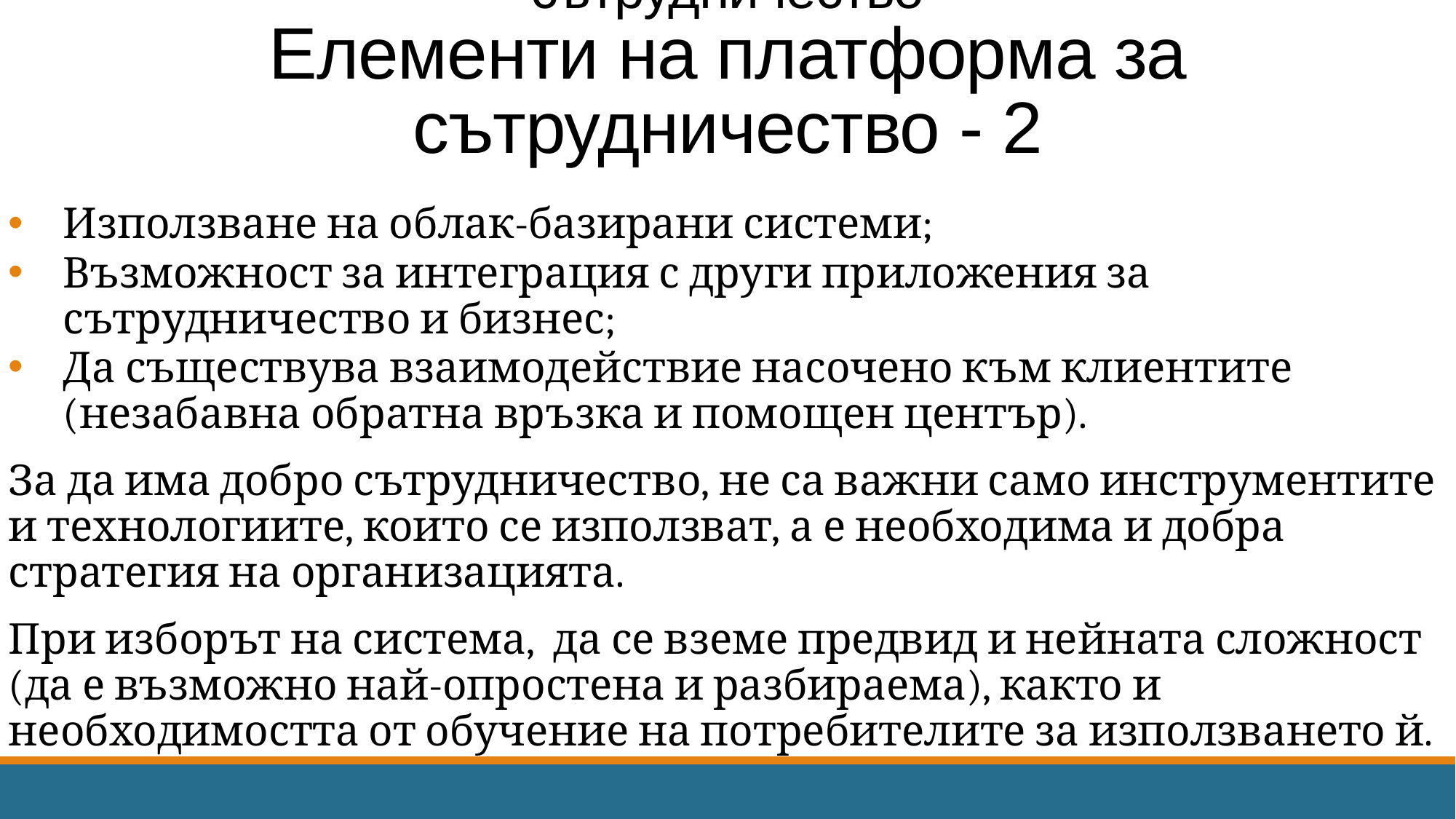

# Добри практики за използване на системи за сътрудничество Елементи на платформа за сътрудничество - 2
Използване на облак-базирани системи;
Възможност за интеграция с други приложения за сътрудничество и бизнес;
Да съществува взаимодействие насочено към клиентите (незабавна обратна връзка и помощен център).
За да има добро сътрудничество, не са важни само инструментите и технологиите, които се използват, а е необходима и добра стратегия на организацията.
При изборът на система,  да се вземе предвид и нейната сложност (да е възможно най-опростена и разбираема), както и необходимостта от обучение на потребителите за използването й.